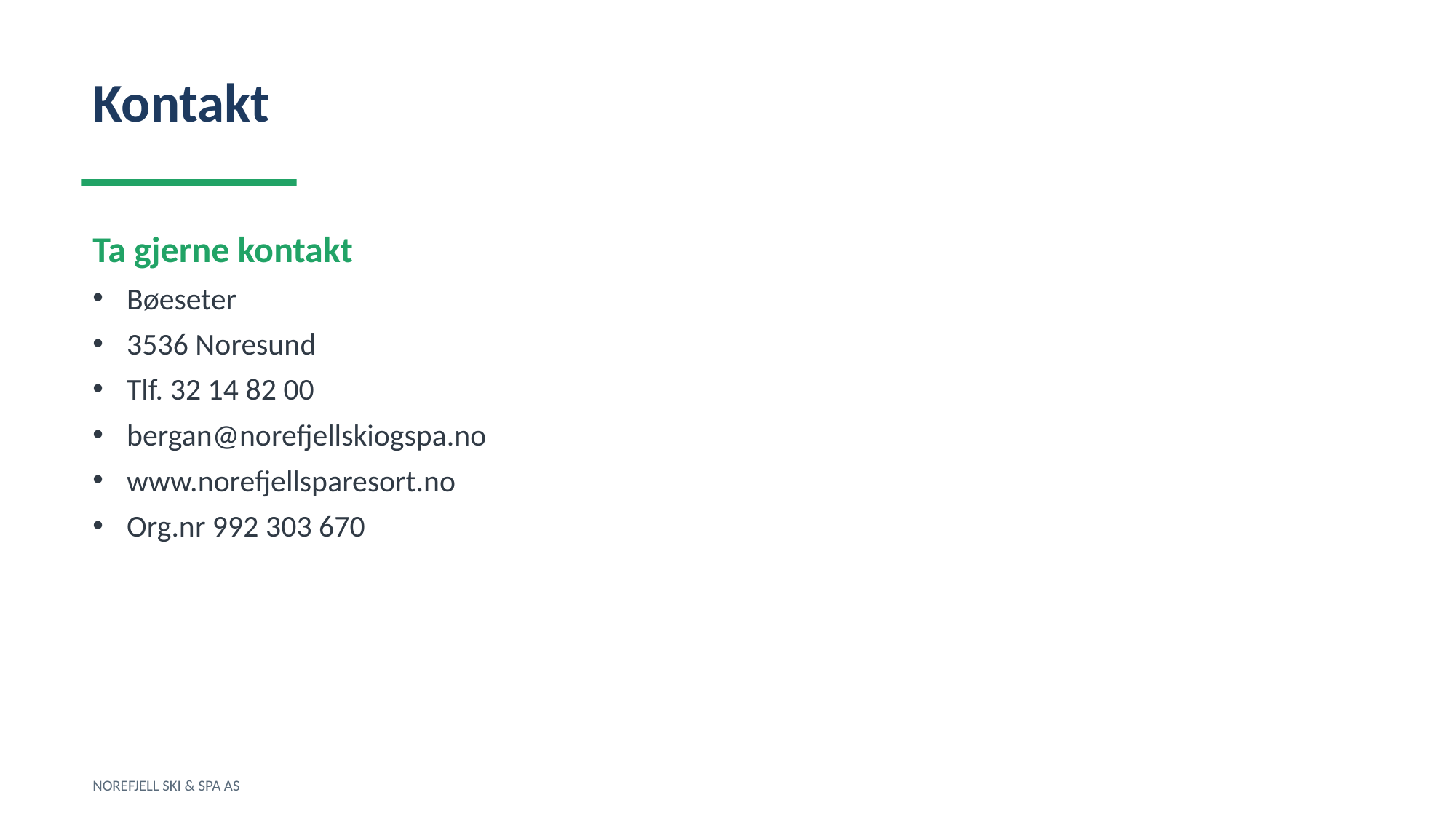

Kontakt

Ta gjerne kontakt
Bøeseter
3536 Noresund
Tlf. 32 14 82 00
bergan@norefjellskiogspa.no
www.norefjellsparesort.no
Org.nr 992 303 670
NOREFJELL SKI & SPA AS